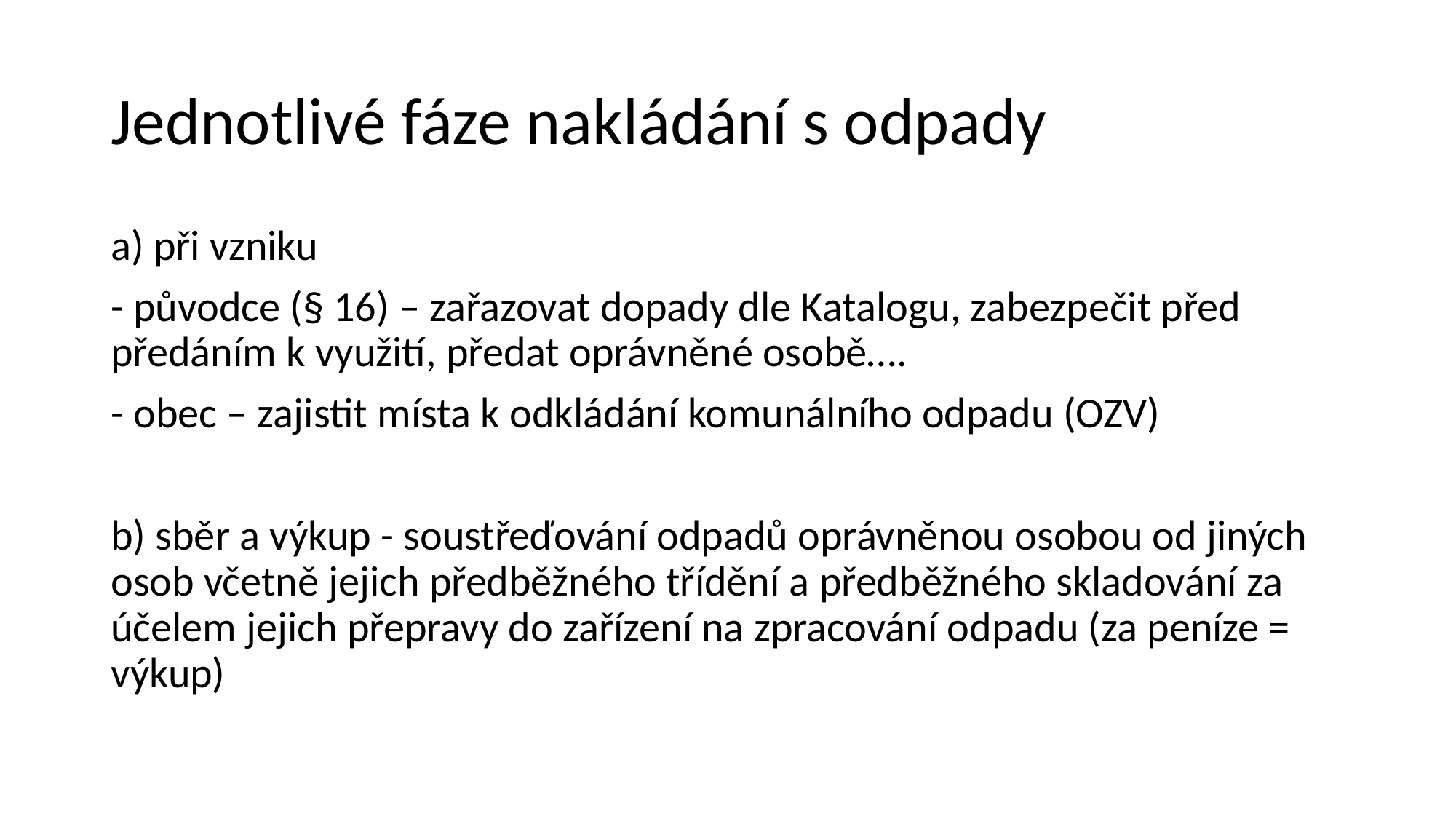

# Jednotlivé fáze nakládání s odpady
a) při vzniku
- původce (§ 16) – zařazovat dopady dle Katalogu, zabezpečit před předáním k využití, předat oprávněné osobě….
- obec – zajistit místa k odkládání komunálního odpadu (OZV)

b) sběr a výkup - soustřeďování odpadů oprávněnou osobou od jiných osob včetně jejich předběžného třídění a předběžného skladování za účelem jejich přepravy do zařízení na zpracování odpadu (za peníze = výkup)